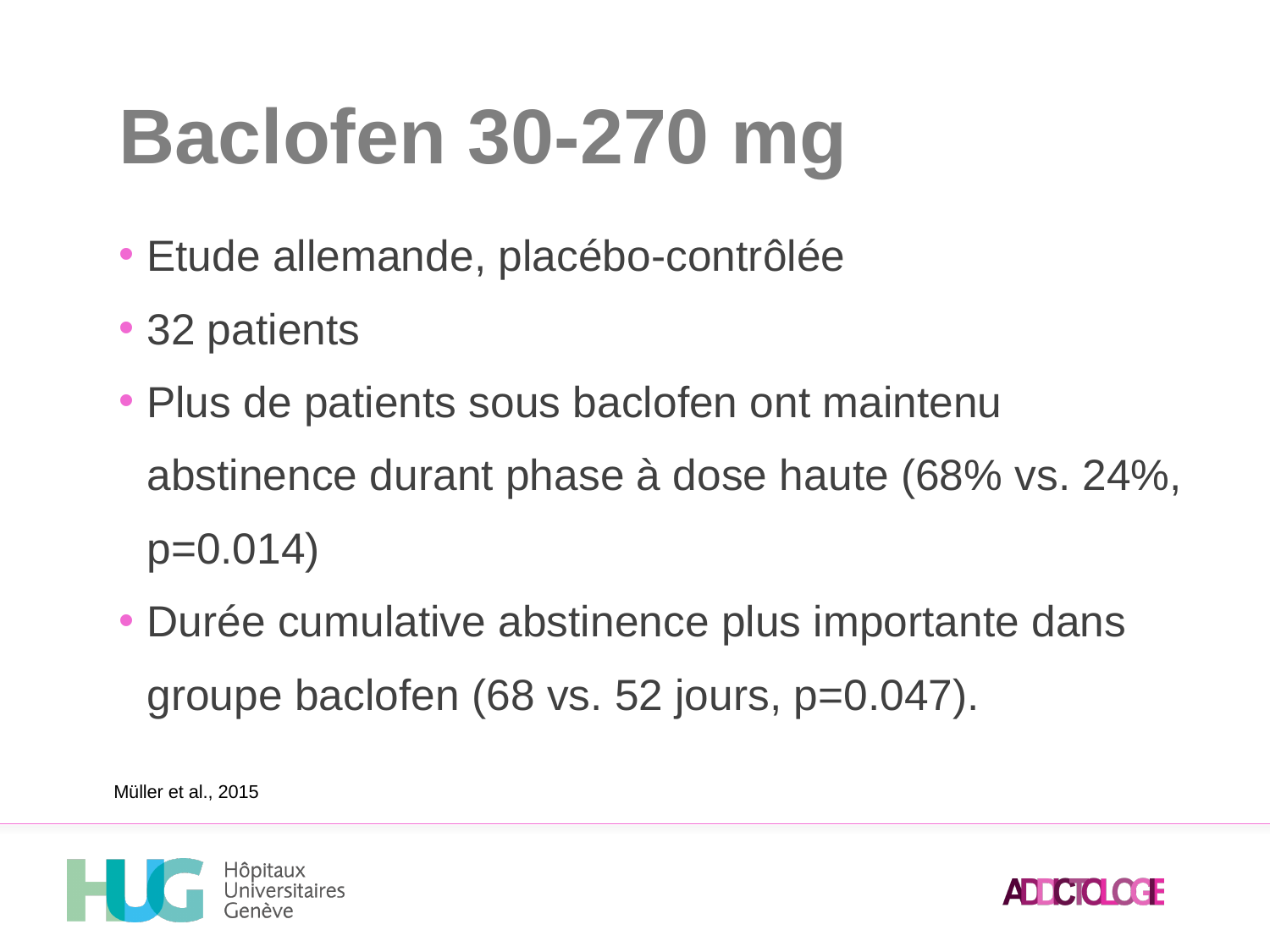

Baclofen 30-270 mg
Etude allemande, placébo-contrôlée
32 patients
Plus de patients sous baclofen ont maintenu abstinence durant phase à dose haute (68% vs. 24%, p=0.014)
Durée cumulative abstinence plus importante dans groupe baclofen (68 vs. 52 jours, p=0.047).
Müller et al., 2015